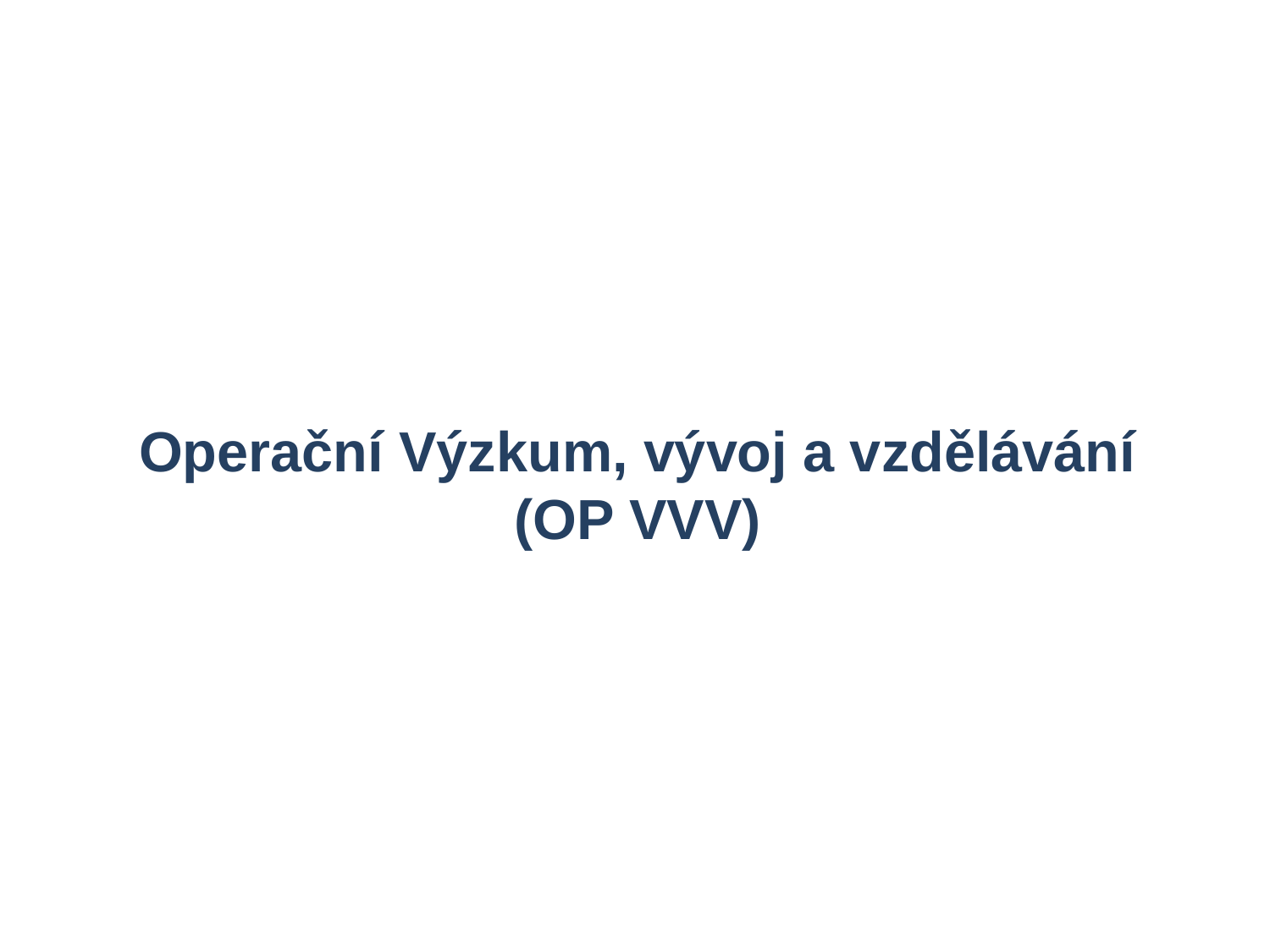

Operační Výzkum, vývoj a vzdělávání
(OP VVV)

26